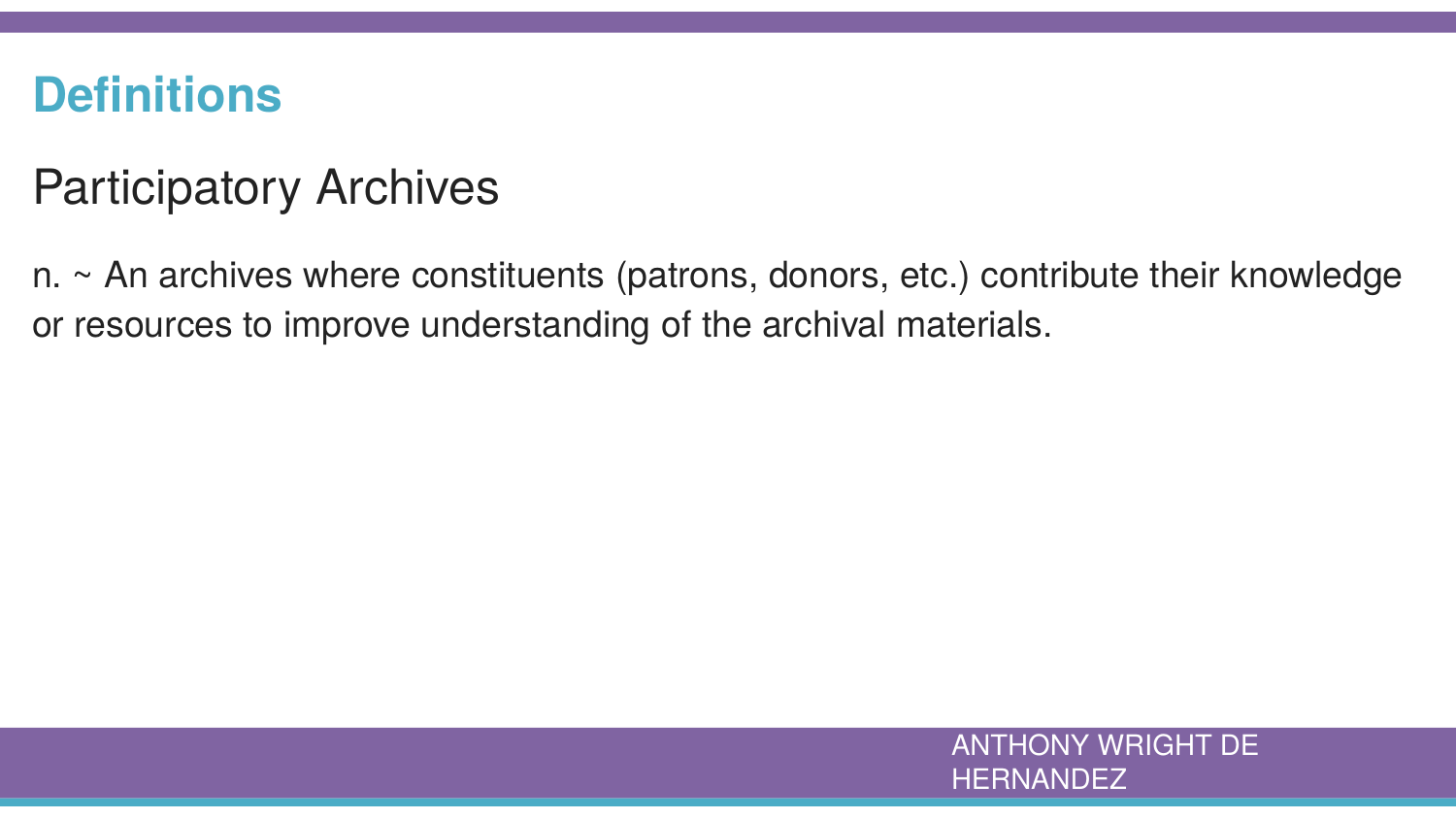

Definitions
Participatory Archives
n. ~ An archives where constituents (patrons, donors, etc.) contribute their knowledge or resources to improve understanding of the archival materials.